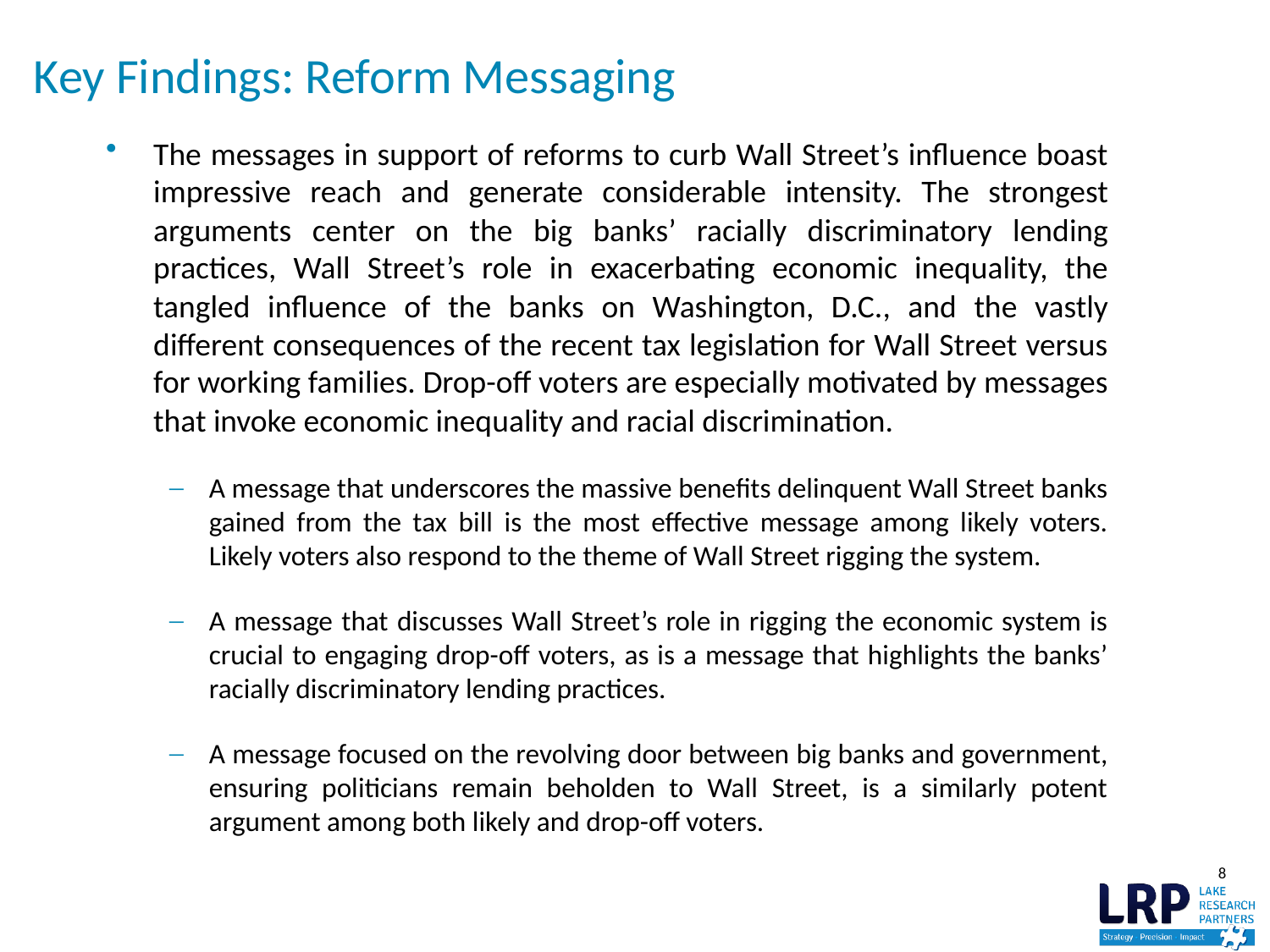

# Key Findings: Reform Messaging
The messages in support of reforms to curb Wall Street’s influence boast impressive reach and generate considerable intensity. The strongest arguments center on the big banks’ racially discriminatory lending practices, Wall Street’s role in exacerbating economic inequality, the tangled influence of the banks on Washington, D.C., and the vastly different consequences of the recent tax legislation for Wall Street versus for working families. Drop-off voters are especially motivated by messages that invoke economic inequality and racial discrimination.
A message that underscores the massive benefits delinquent Wall Street banks gained from the tax bill is the most effective message among likely voters. Likely voters also respond to the theme of Wall Street rigging the system.
A message that discusses Wall Street’s role in rigging the economic system is crucial to engaging drop-off voters, as is a message that highlights the banks’ racially discriminatory lending practices.
A message focused on the revolving door between big banks and government, ensuring politicians remain beholden to Wall Street, is a similarly potent argument among both likely and drop-off voters.
8